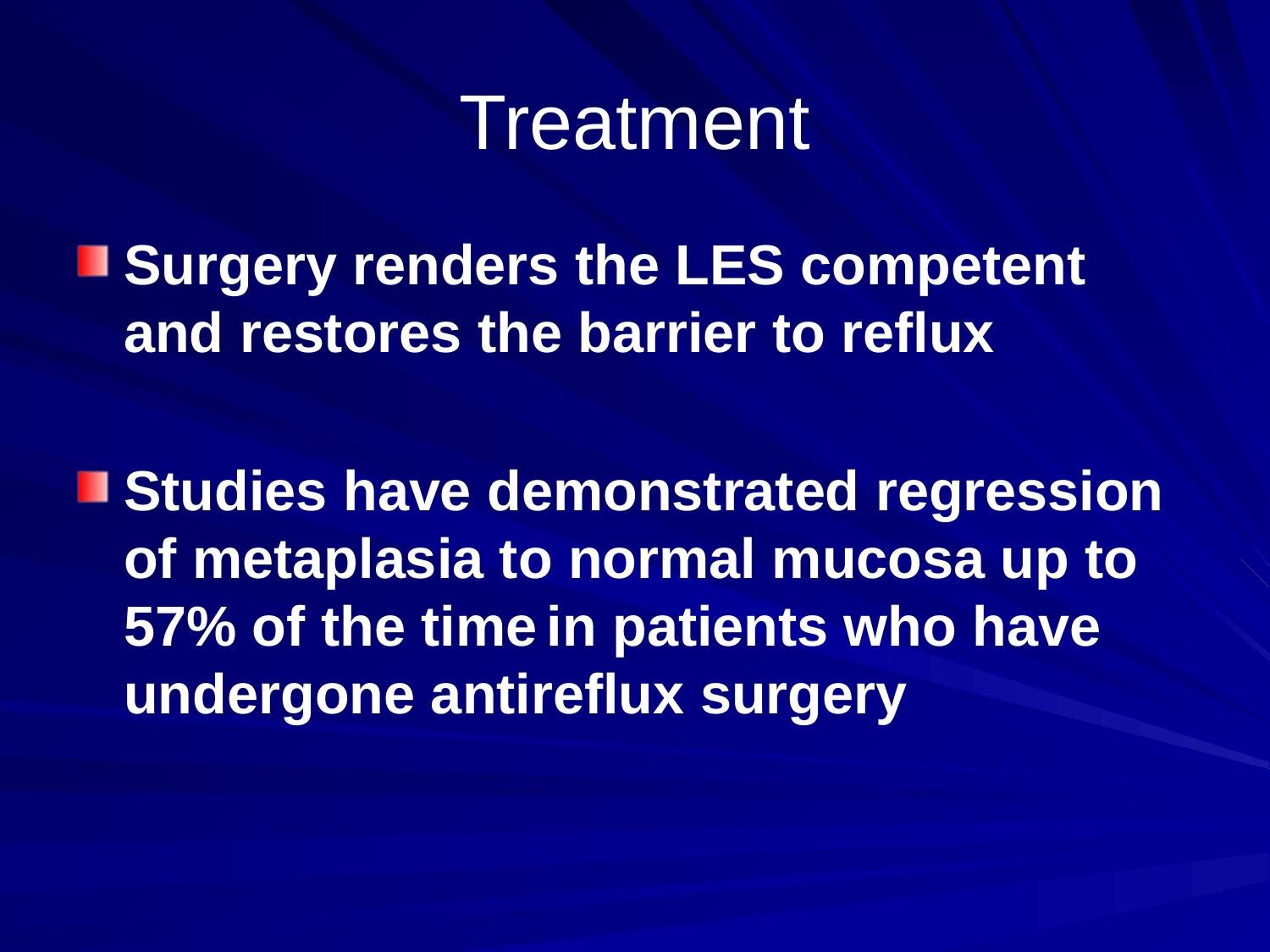

# Treatment
Surgery renders the LES competent and restores the barrier to reflux

Studies have demonstrated regression of metaplasia to normal mucosa up to 57% of the time in patients who have undergone antireflux surgery